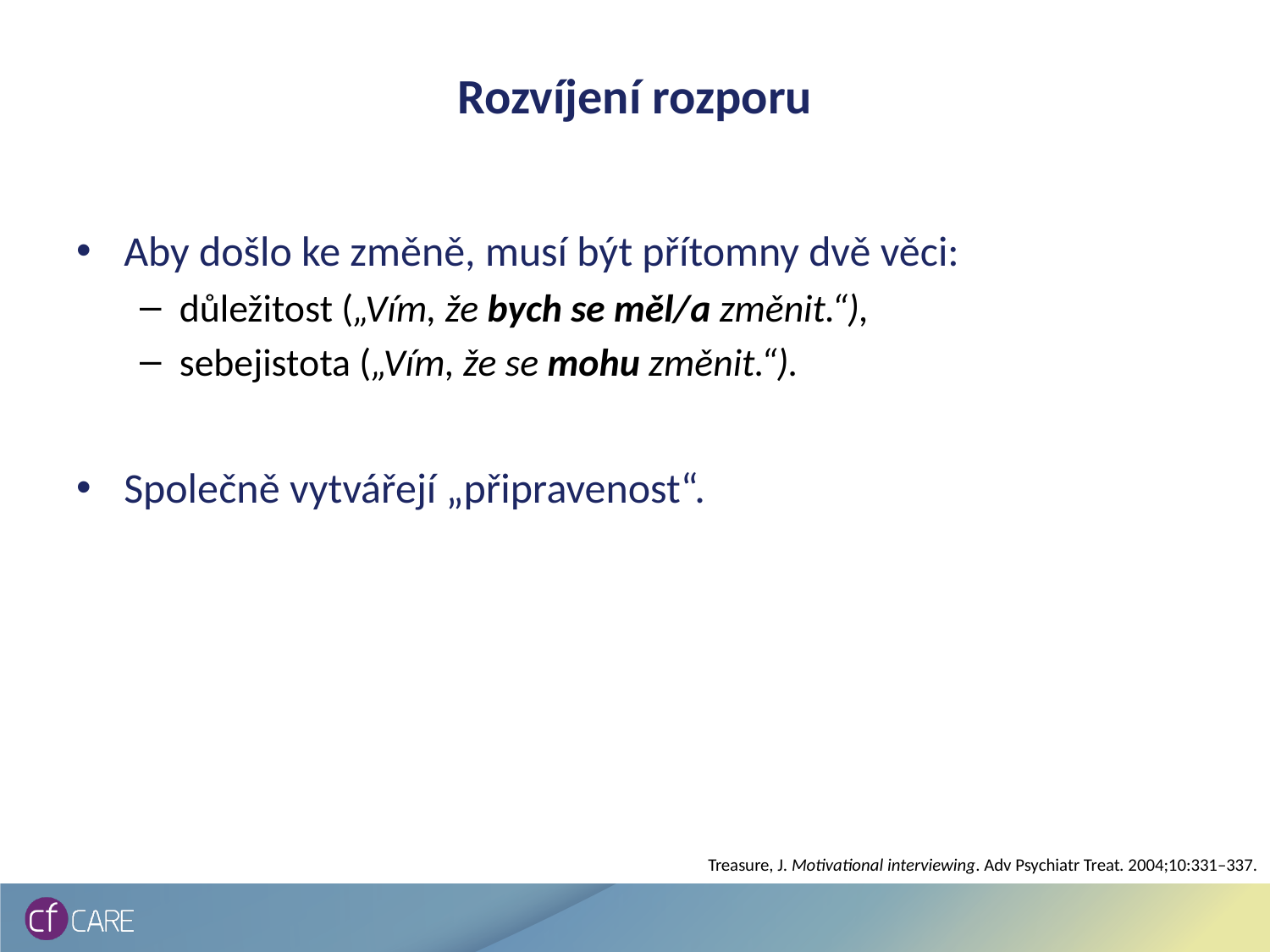

# Rozvíjení rozporu
Aby došlo ke změně, musí být přítomny dvě věci:
důležitost („Vím, že bych se měl/a změnit.“),
sebejistota („Vím, že se mohu změnit.“).

Společně vytvářejí „připravenost“.
Treasure, J. Motivational interviewing. Adv Psychiatr Treat. 2004;10:331–337.